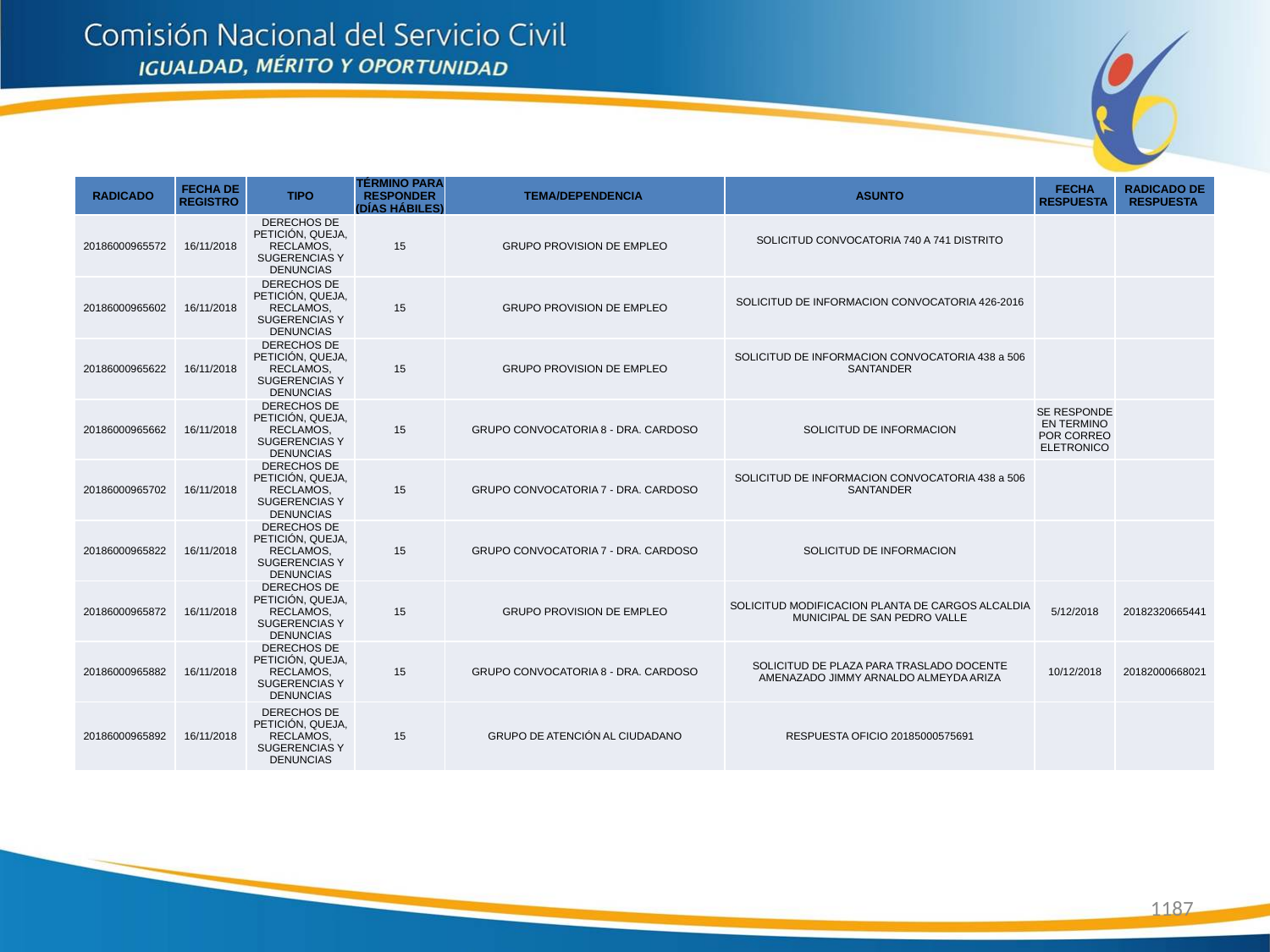

| RADICADO | FECHA DE REGISTRO | TIPO | TÉRMINO PARA RESPONDER (DÍAS HÁBILES) | TEMA/DEPENDENCIA | ASUNTO | FECHA RESPUESTA | RADICADO DE RESPUESTA |
| --- | --- | --- | --- | --- | --- | --- | --- |
| 20186000965572 | 16/11/2018 | DERECHOS DE PETICIÓN, QUEJA, RECLAMOS, SUGERENCIAS Y DENUNCIAS | 15 | GRUPO PROVISION DE EMPLEO | SOLICITUD CONVOCATORIA 740 A 741 DISTRITO |  |  |
| 20186000965602 | 16/11/2018 | DERECHOS DE PETICIÓN, QUEJA, RECLAMOS, SUGERENCIAS Y DENUNCIAS | 15 | GRUPO PROVISION DE EMPLEO | SOLICITUD DE INFORMACION CONVOCATORIA 426-2016 |  |  |
| 20186000965622 | 16/11/2018 | DERECHOS DE PETICIÓN, QUEJA, RECLAMOS, SUGERENCIAS Y DENUNCIAS | 15 | GRUPO PROVISION DE EMPLEO | SOLICITUD DE INFORMACION CONVOCATORIA 438 a 506 SANTANDER |  |  |
| 20186000965662 | 16/11/2018 | DERECHOS DE PETICIÓN, QUEJA, RECLAMOS, SUGERENCIAS Y DENUNCIAS | 15 | GRUPO CONVOCATORIA 8 - DRA. CARDOSO | SOLICITUD DE INFORMACION | SE RESPONDE EN TERMINO POR CORREO ELETRONICO |  |
| 20186000965702 | 16/11/2018 | DERECHOS DE PETICIÓN, QUEJA, RECLAMOS, SUGERENCIAS Y DENUNCIAS | 15 | GRUPO CONVOCATORIA 7 - DRA. CARDOSO | SOLICITUD DE INFORMACION CONVOCATORIA 438 a 506 SANTANDER |  |  |
| 20186000965822 | 16/11/2018 | DERECHOS DE PETICIÓN, QUEJA, RECLAMOS, SUGERENCIAS Y DENUNCIAS | 15 | GRUPO CONVOCATORIA 7 - DRA. CARDOSO | SOLICITUD DE INFORMACION |  |  |
| 20186000965872 | 16/11/2018 | DERECHOS DE PETICIÓN, QUEJA, RECLAMOS, SUGERENCIAS Y DENUNCIAS | 15 | GRUPO PROVISION DE EMPLEO | SOLICITUD MODIFICACION PLANTA DE CARGOS ALCALDIA MUNICIPAL DE SAN PEDRO VALLE | 5/12/2018 | 20182320665441 |
| 20186000965882 | 16/11/2018 | DERECHOS DE PETICIÓN, QUEJA, RECLAMOS, SUGERENCIAS Y DENUNCIAS | 15 | GRUPO CONVOCATORIA 8 - DRA. CARDOSO | SOLICITUD DE PLAZA PARA TRASLADO DOCENTE AMENAZADO JIMMY ARNALDO ALMEYDA ARIZA | 10/12/2018 | 20182000668021 |
| 20186000965892 | 16/11/2018 | DERECHOS DE PETICIÓN, QUEJA, RECLAMOS, SUGERENCIAS Y DENUNCIAS | 15 | GRUPO DE ATENCIÓN AL CIUDADANO | RESPUESTA OFICIO 20185000575691 |  |  |
1187